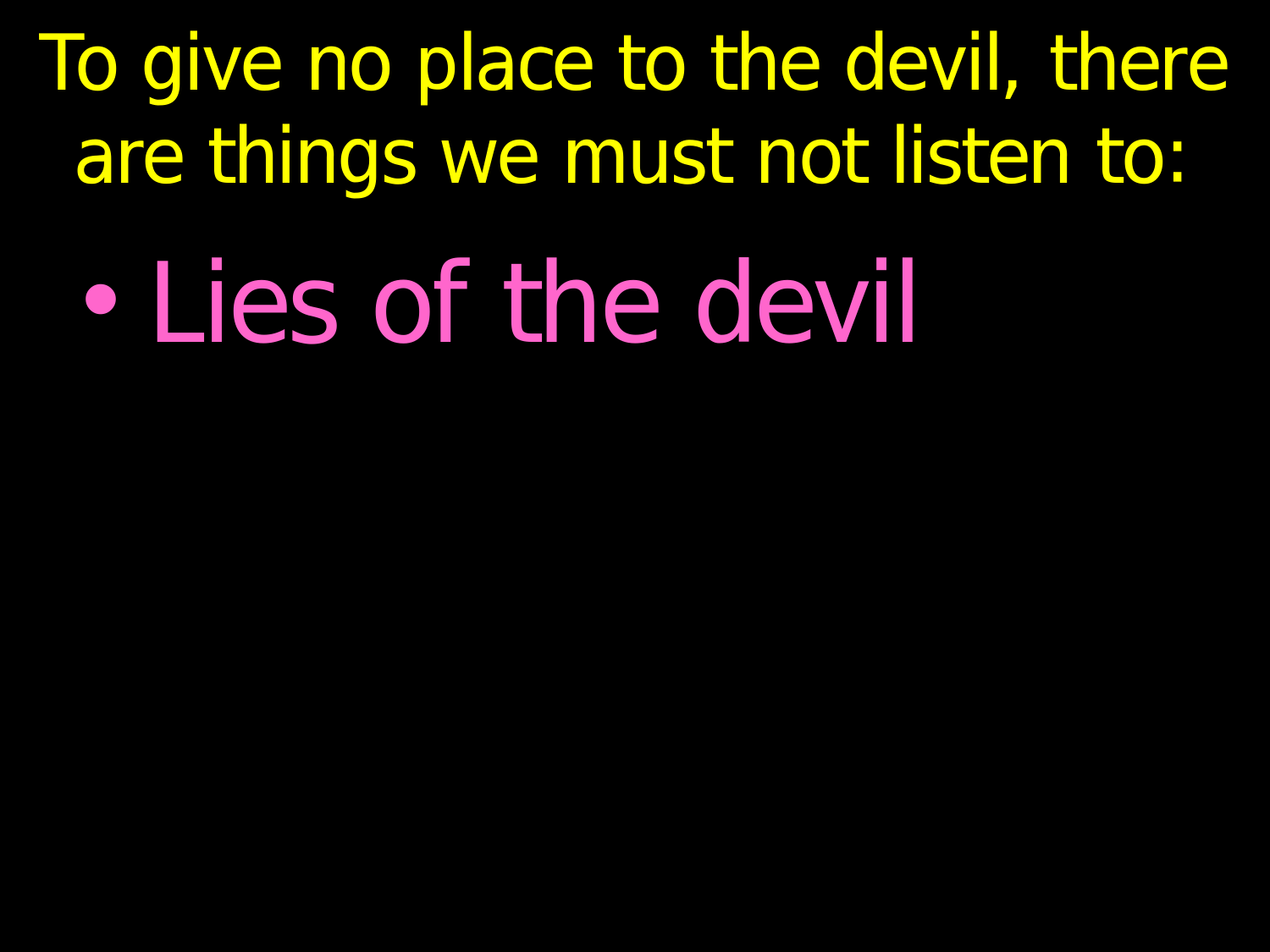

# To give no place to the devil, there are things we must not listen to:
Lies of the devil